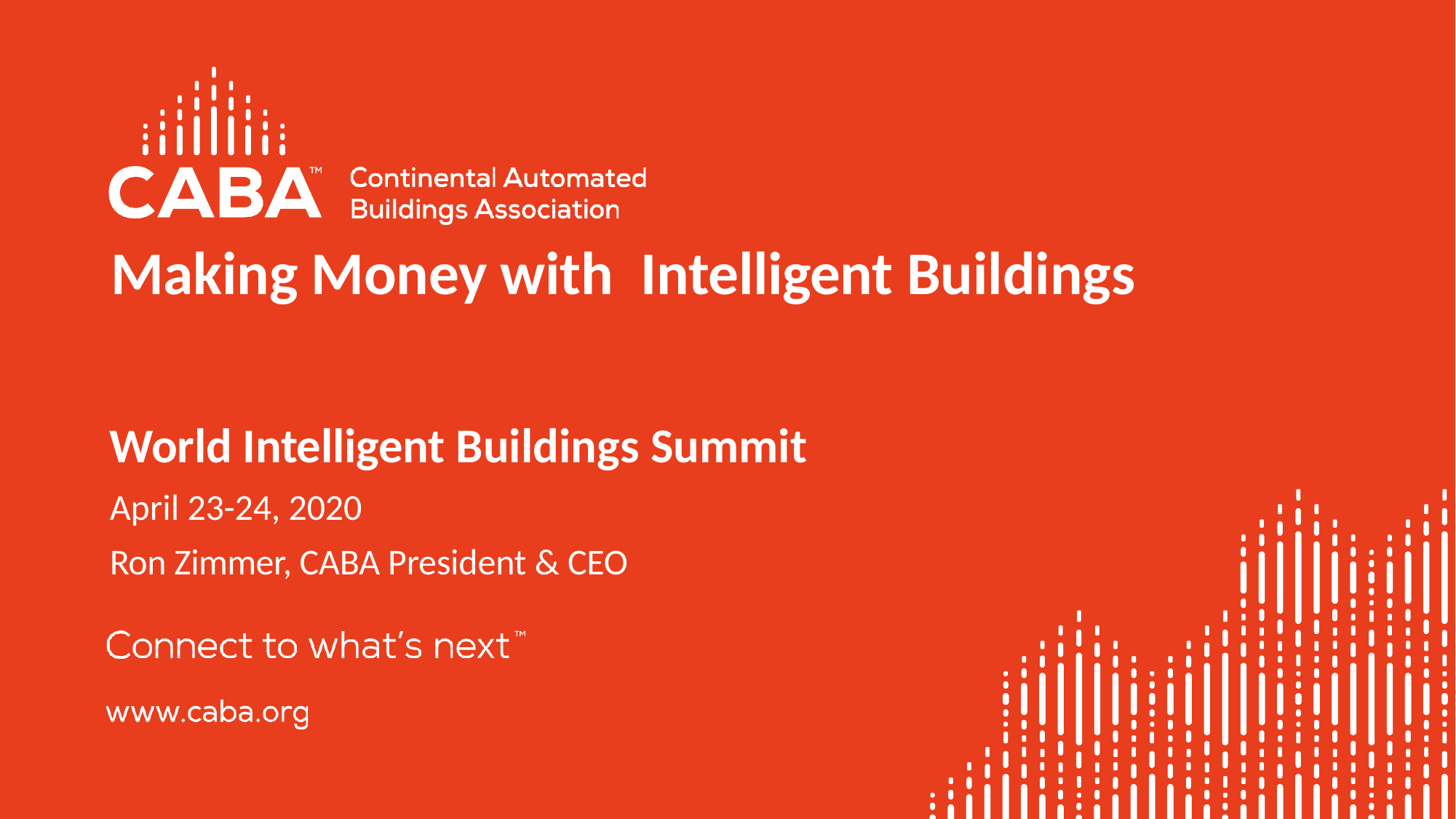

# Making Money with  Intelligent Buildings
World Intelligent Buildings Summit
April 23-24, 2020
Ron Zimmer, CABA President & CEO